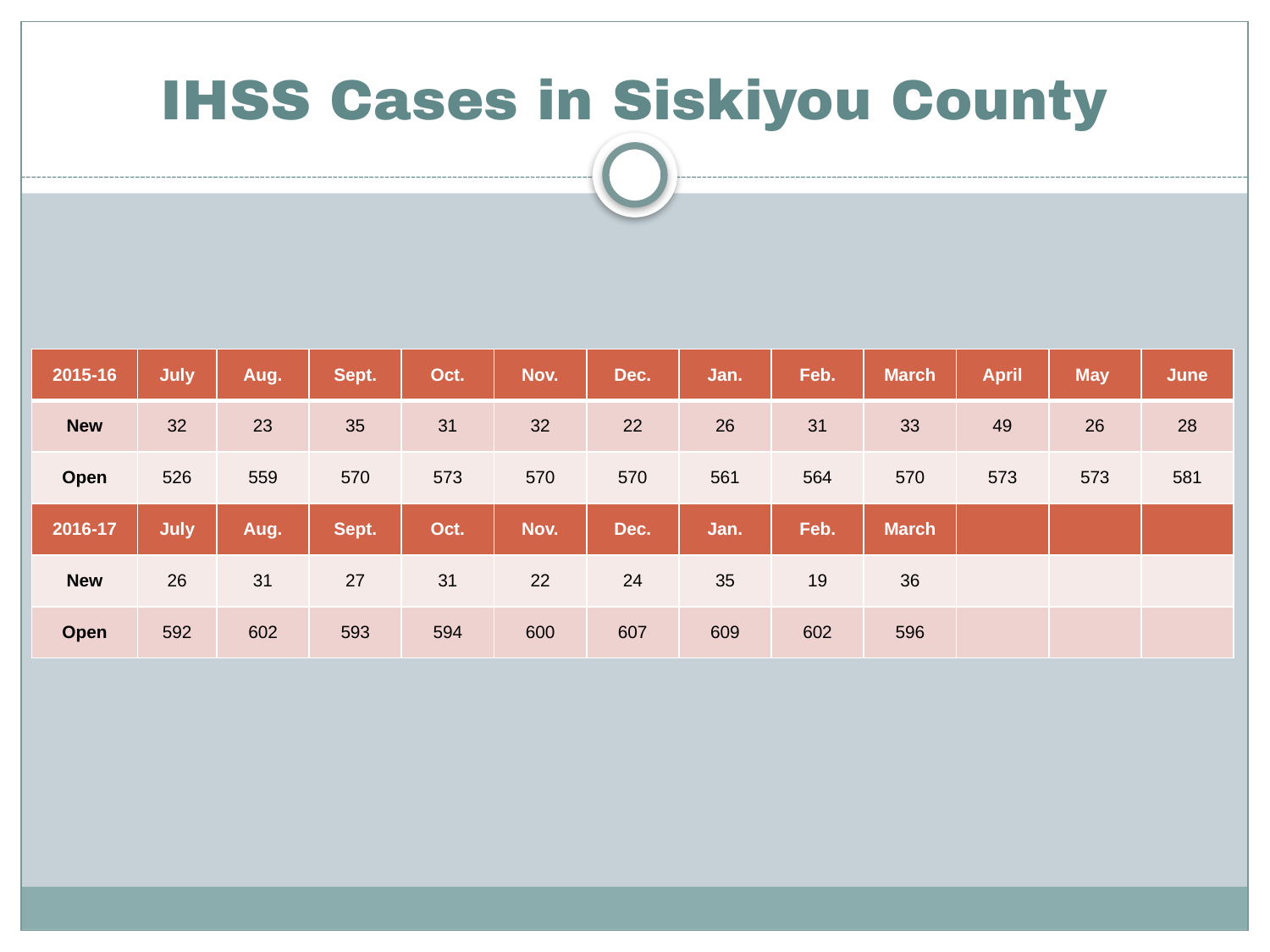

# IHSS Cases in Siskiyou County
| 2015-16 | July | Aug. | Sept. | Oct. | Nov. | Dec. | Jan. | Feb. | March | April | May | June |
| --- | --- | --- | --- | --- | --- | --- | --- | --- | --- | --- | --- | --- |
| New | 32 | 23 | 35 | 31 | 32 | 22 | 26 | 31 | 33 | 49 | 26 | 28 |
| Open | 526 | 559 | 570 | 573 | 570 | 570 | 561 | 564 | 570 | 573 | 573 | 581 |
| 2016-17 | July | Aug. | Sept. | Oct. | Nov. | Dec. | Jan. | Feb. | March |  |  |  |
| New | 26 | 31 | 27 | 31 | 22 | 24 | 35 | 19 | 36 |  |  |  |
| Open | 592 | 602 | 593 | 594 | 600 | 607 | 609 | 602 | 596 |  |  |  |